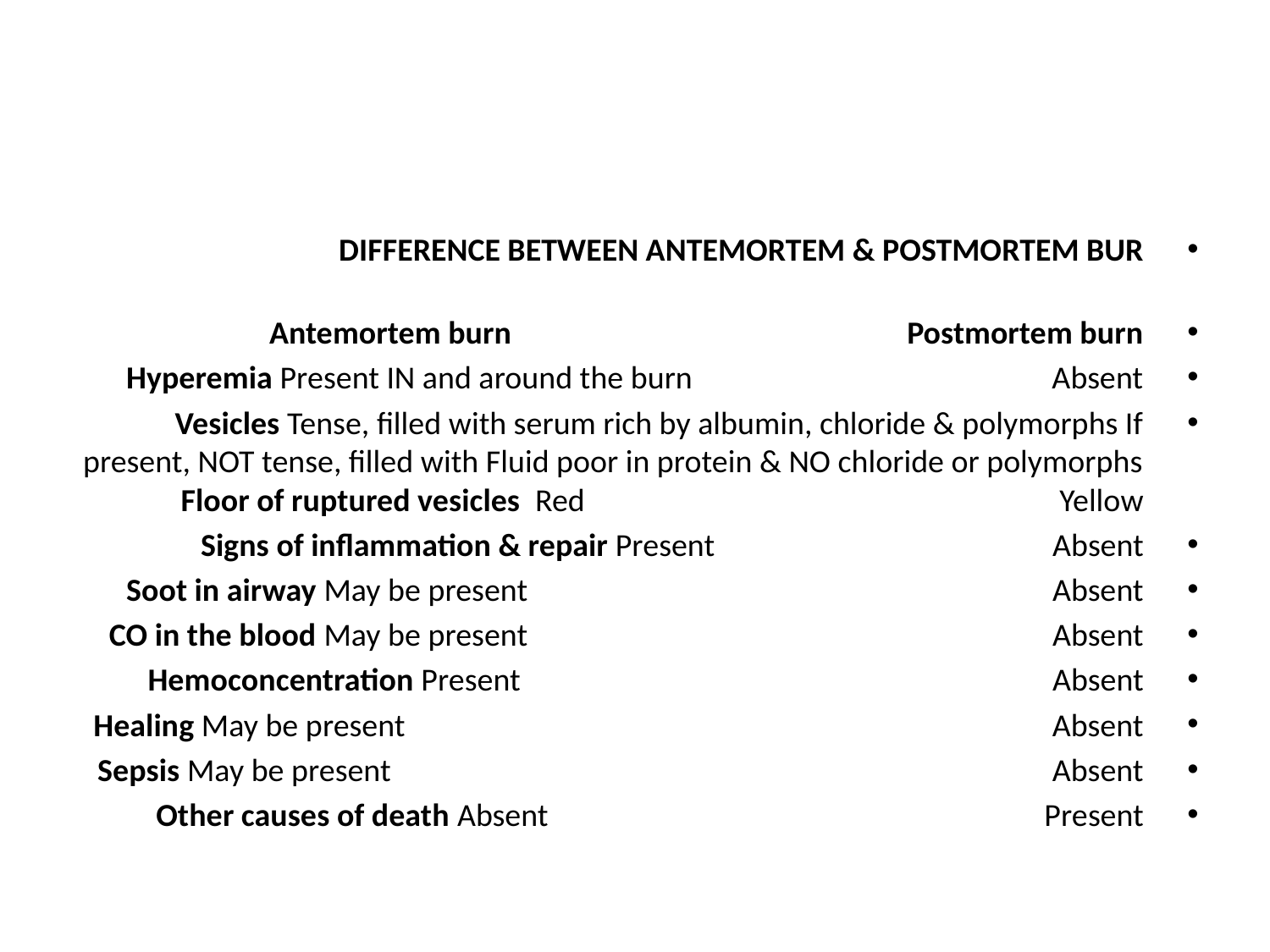

DIFFERENCE BETWEEN ANTEMORTEM & POSTMORTEM BUR
Antemortem burn                                                       Postmortem burn
Hyperemia Present IN and around the burn                                                  Absent
Vesicles Tense, filled with serum rich by albumin, chloride & polymorphs If present, NOT tense, filled with Fluid poor in protein & NO chloride or polymorphs         Floor of ruptured vesicles  Red                                                                  Yellow
Signs of inflammation & repair Present                                               Absent
Soot in airway May be present                                                                         Absent
CO in the blood May be present                                                                         Absent
Hemoconcentration Present                                                                          Absent
Healing May be present                                                                                          Absent
Sepsis May be present                                                                                            Absent
Other causes of death Absent                                                                     Present